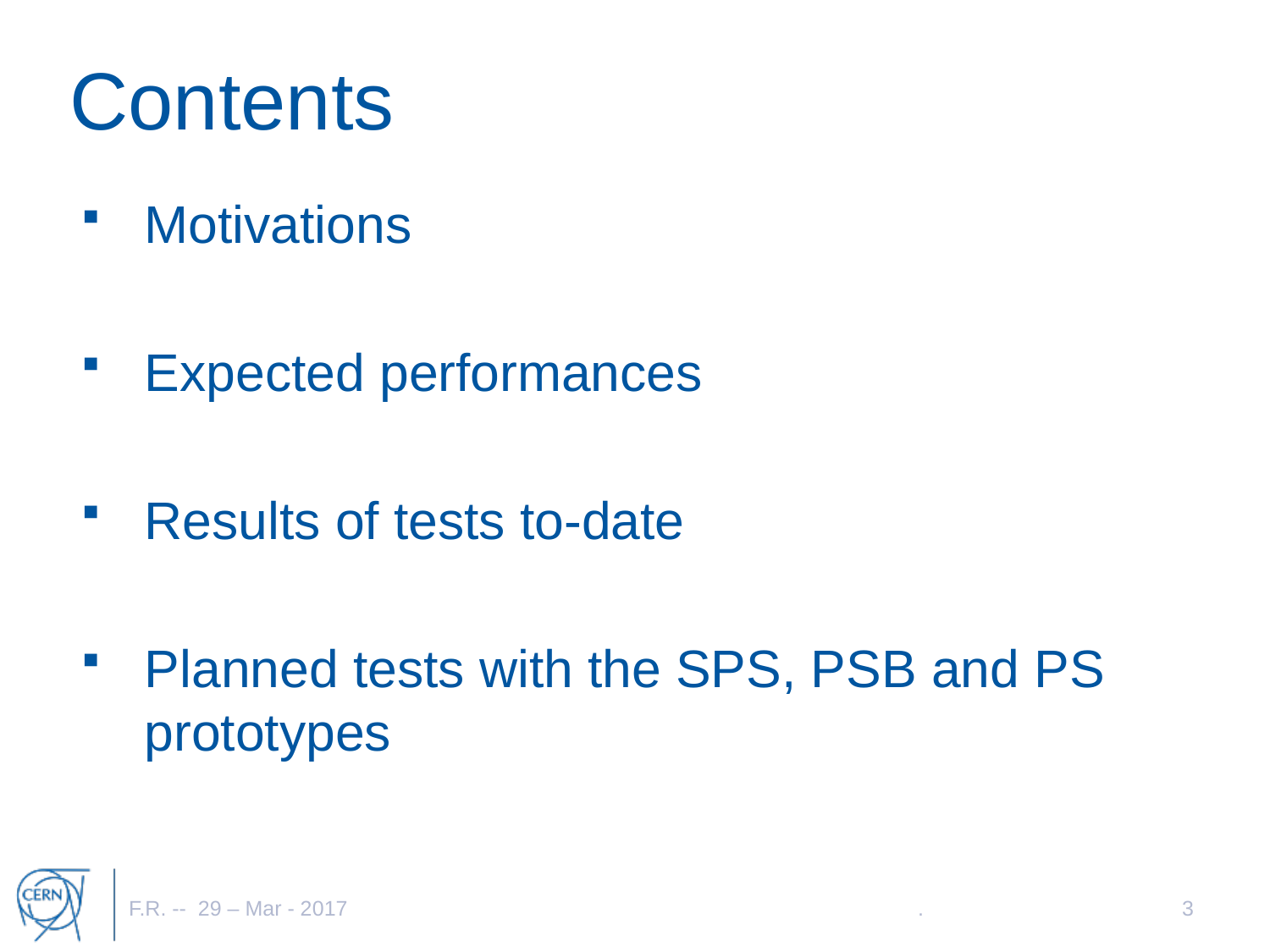

# Contents
Motivations

Expected performances

Results of tests to-date

Planned tests with the SPS, PSB and PS prototypes

F.R. --  29 – Mar - 2017
.
3